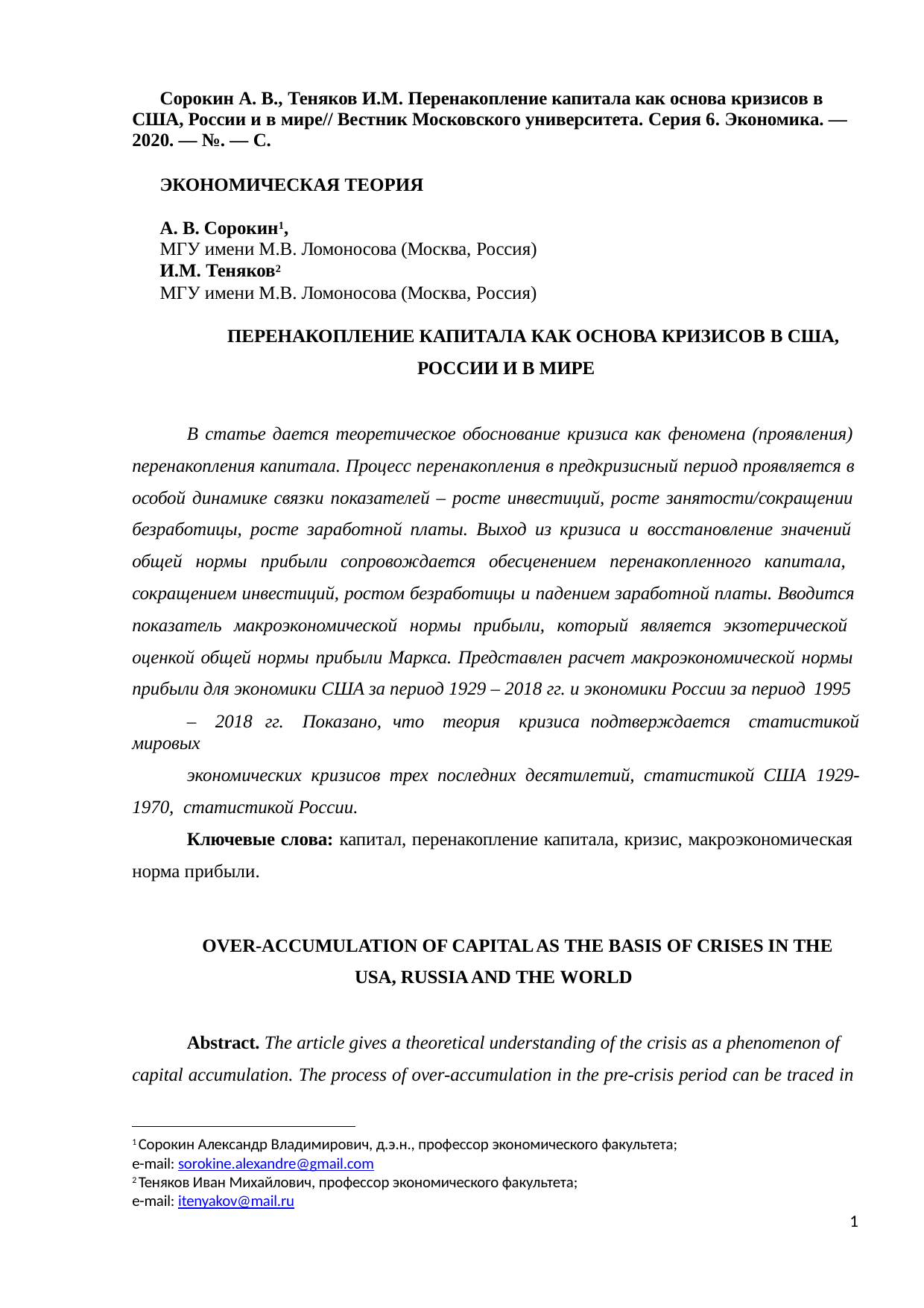

Сорокин А. В., Теняков И.М. Перенакопление капитала как основа кризисов в  США, России и в мире// Вестник Московского университета. Серия 6. Экономика. —  2020. — №. — С.

ЭКОНОМИЧЕСКАЯ ТЕОРИЯ

А. В. Сорокин1,
МГУ имени М.В. Ломоносова (Москва, Россия)
И.М. Теняков2
МГУ имени М.В. Ломоносова (Москва, Россия)

ПЕРЕНАКОПЛЕНИЕ КАПИТАЛА КАК ОСНОВА КРИЗИСОВ В США,
РОССИИ И В МИРЕ

В статье дается теоретическое обоснование кризиса как феномена (проявления)  перенакопления капитала. Процесс перенакопления в предкризисный период проявляется в  особой динамике связки показателей – росте инвестиций, росте занятости/сокращении  безработицы, росте заработной платы. Выход из кризиса и восстановление значений  общей нормы прибыли сопровождается обесценением перенакопленного капитала,  сокращением инвестиций, ростом безработицы и падением заработной платы. Вводится  показатель макроэкономической нормы прибыли, который является экзотерической  оценкой общей нормы прибыли Маркса. Представлен расчет макроэкономической нормы  прибыли для экономики США за период 1929 – 2018 гг. и экономики России за период 1995
–   2018  гг.   Показано, что   теория   кризиса подтверждается   статистикой мировых
экономических кризисов трех последних десятилетий, статистикой США 1929-1970,  статистикой России.
Ключевые слова: капитал, перенакопление капитала, кризис, макроэкономическая  норма прибыли.
OVER-ACCUMULATION OF CAPITAL AS THE BASIS OF CRISES IN THE  USA, RUSSIA AND THE WORLD

Abstract. The article gives a theoretical understanding of the crisis as a phenomenon of  capital accumulation. The process of over-accumulation in the pre-crisis period can be traced in

1 Сорокин Александр Владимирович, д.э.н., профессор экономического факультета;
e-mail: sorokine.alexandre@gmail.com
2 Теняков Иван Михайлович, профессор экономического факультета;
e-mail: itenyakov@mail.ru
1